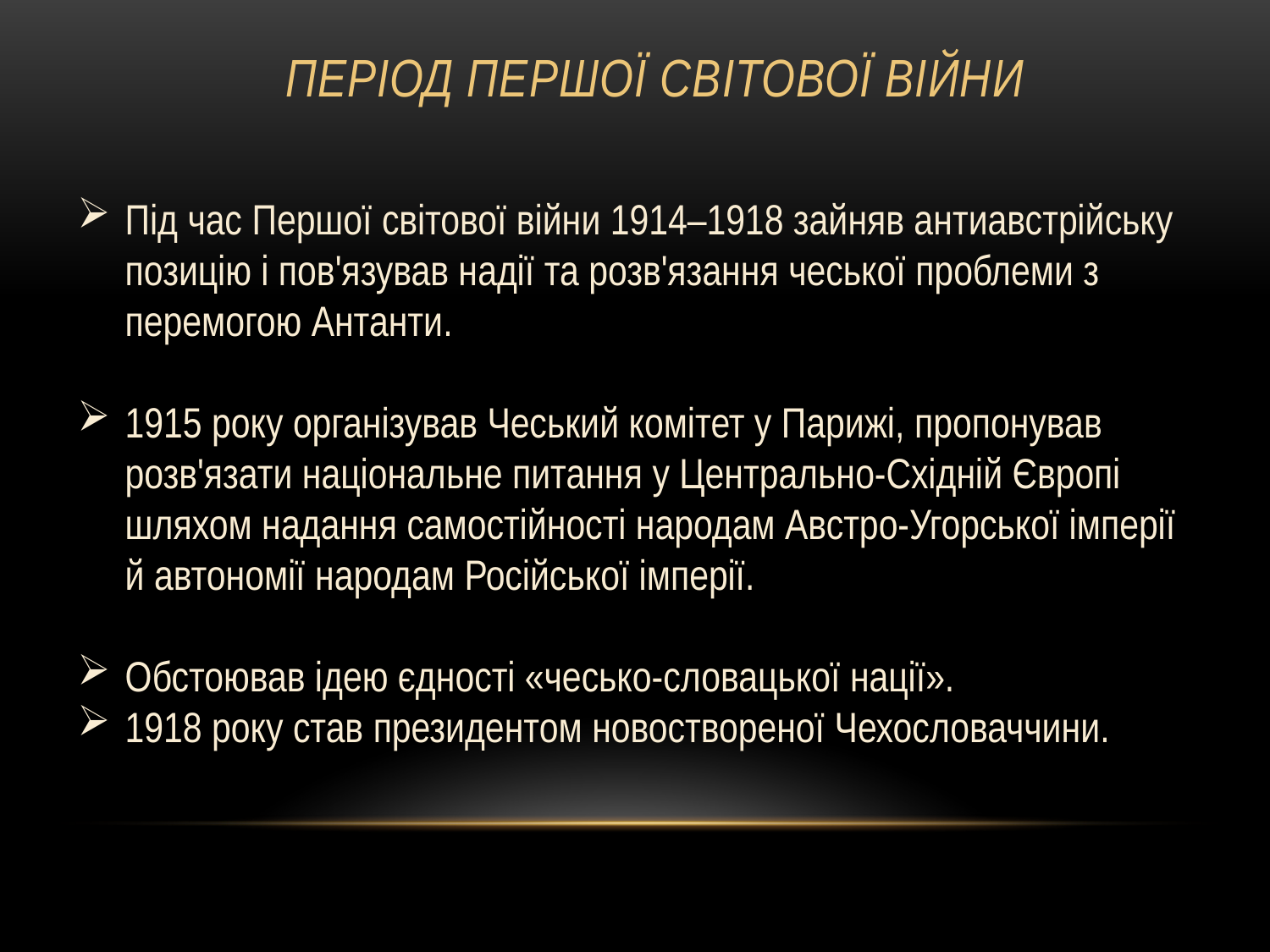

# Період Першої світової війни
Під час Першої світової війни 1914–1918 зайняв антиавстрійську позицію і пов'язував надії та розв'язання чеської проблеми з перемогою Антанти.
1915 року організував Чеський комітет у Парижі, пропонував розв'язати національне питання у Центрально-Східній Європі шляхом надання самостійності народам Австро-Угорської імперії й автономії народам Російської імперії.
Обстоював ідею єдності «чесько-словацької нації».
1918 року став президентом новоствореної Чехословаччини.